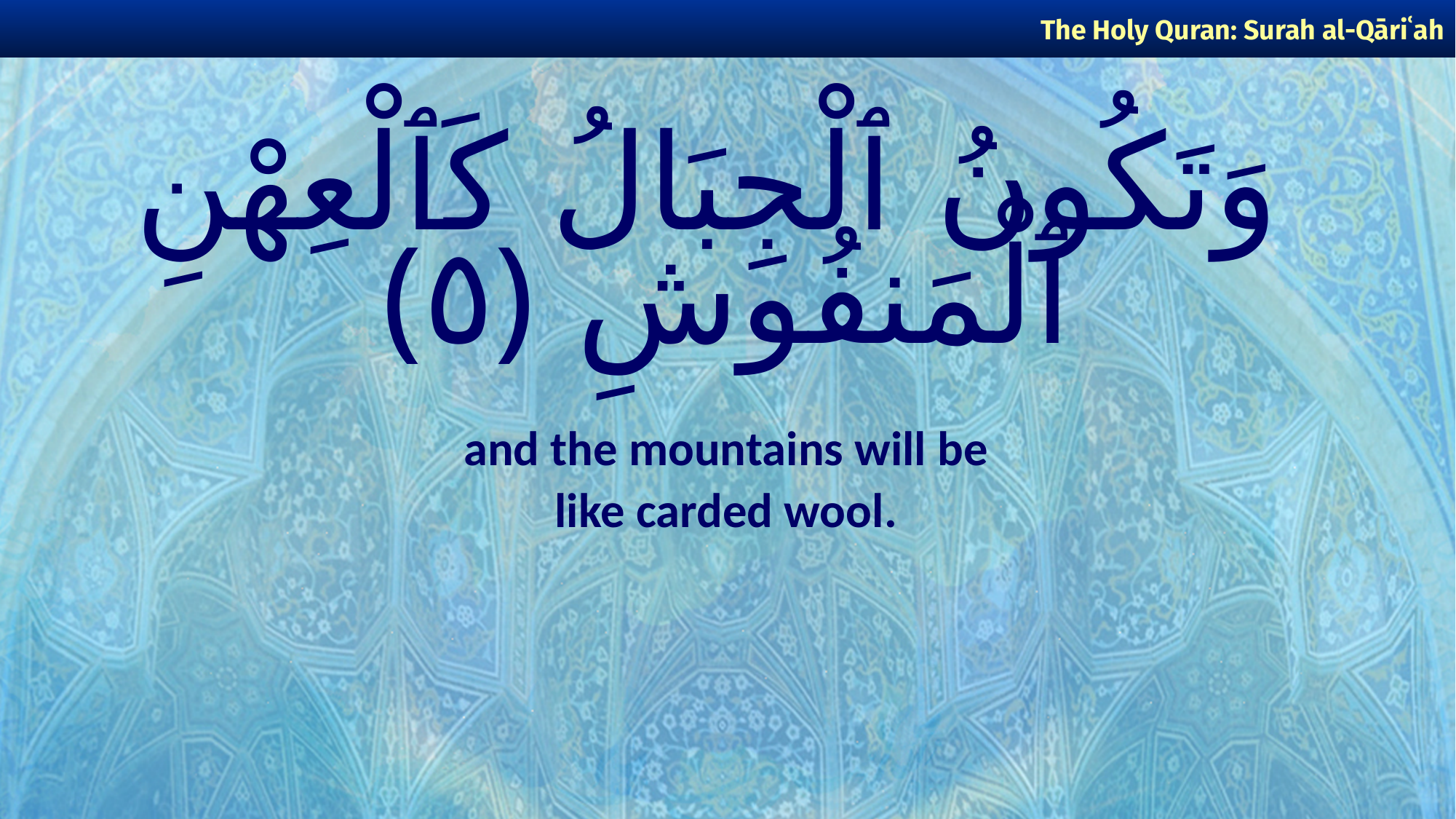

The Holy Quran: Surah al-Qāriʿah
# وَتَكُونُ ٱلْجِبَالُ كَٱلْعِهْنِ ٱلْمَنفُوشِ ﴿٥﴾
and the mountains will be
like carded wool.